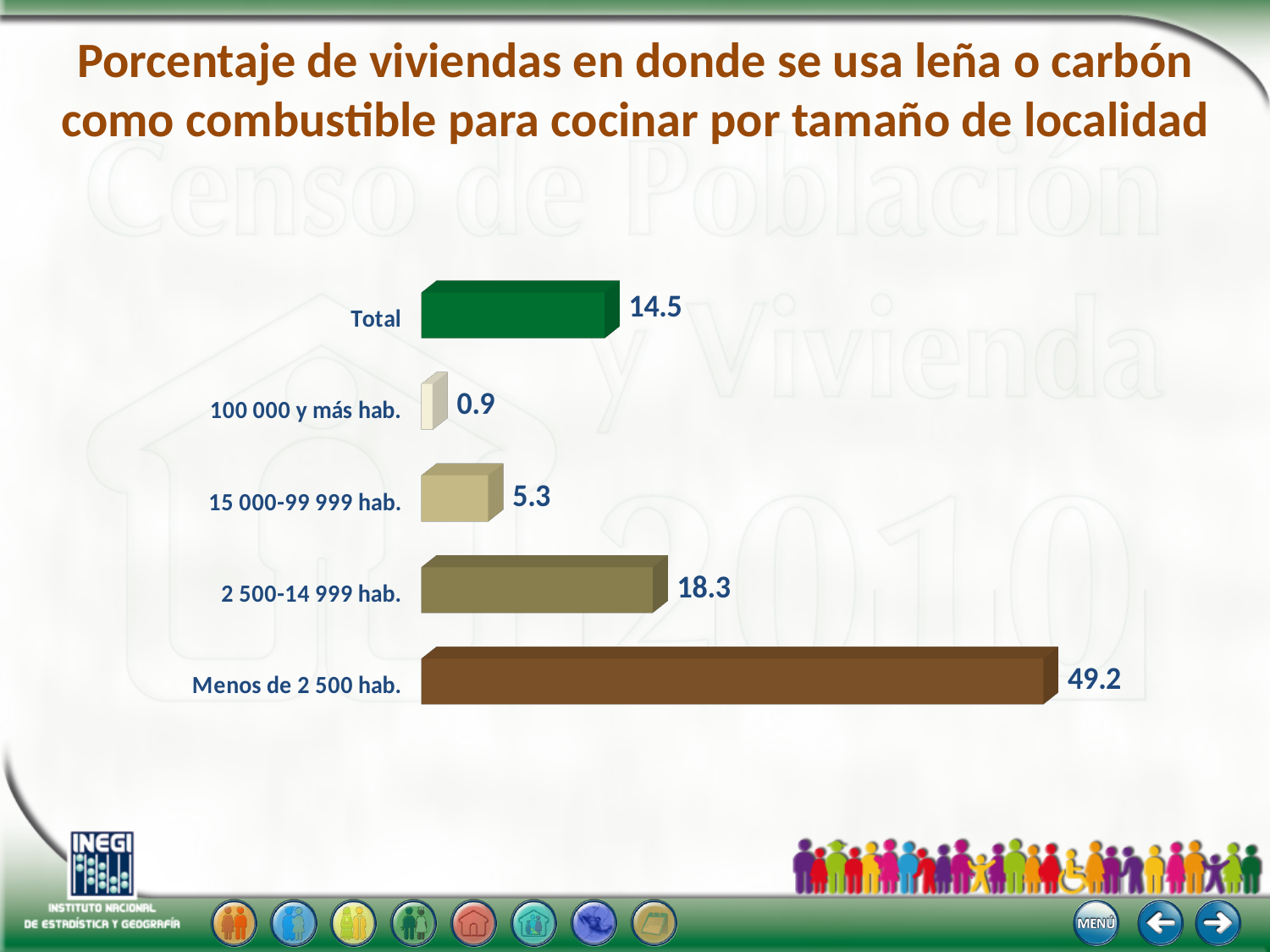

# Porcentaje de viviendas en donde se usa leña o carbón como combustible para cocinar por tamaño de localidad

[unsupported chart]